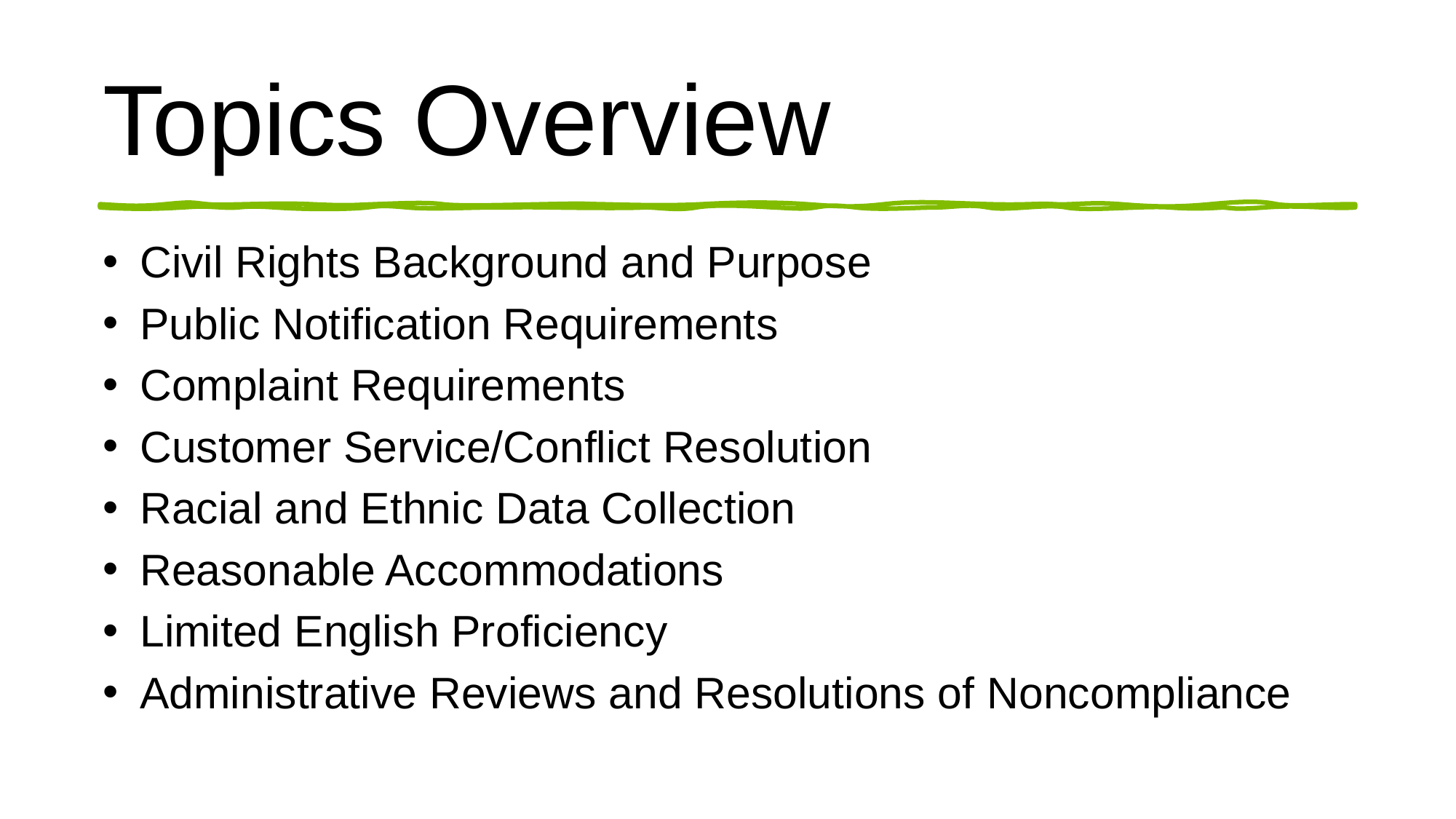

# Civil Rights Topics Overview
Topics Overview
Civil Rights Background and Purpose
Public Notification Requirements
Complaint Requirements
Customer Service/Conflict Resolution
Racial and Ethnic Data Collection
Reasonable Accommodations
Limited English Proficiency
Administrative Reviews and Resolutions of Noncompliance